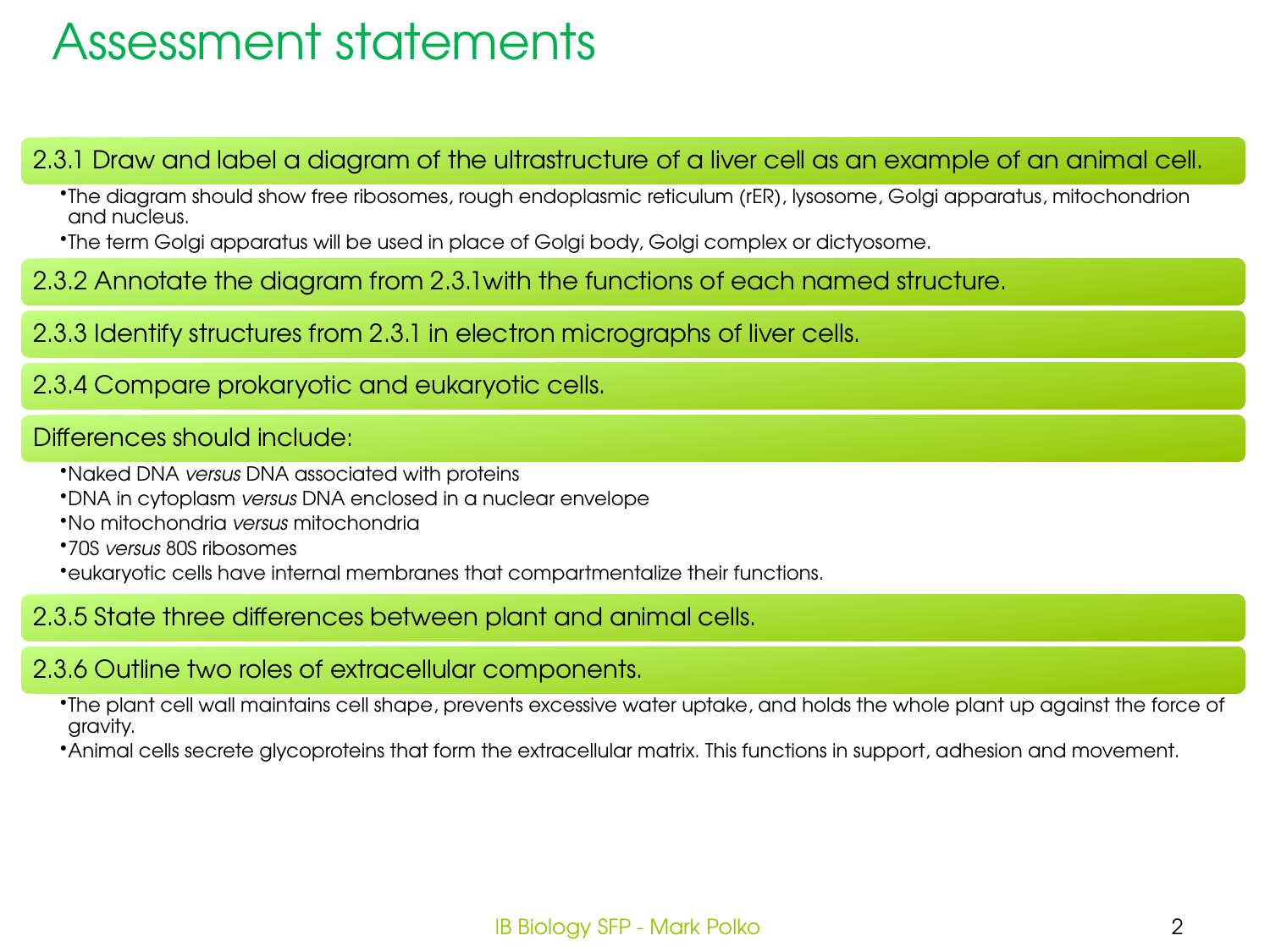

2.3.1 Draw and label a diagram of the ultrastructure of a liver cell as an example of an animal cell.
The diagram should show free ribosomes, rough endoplasmic reticulum (rER), lysosome, Golgi apparatus, mitochondrion and nucleus.
The term Golgi apparatus will be used in place of Golgi body, Golgi complex or dictyosome.
2.3.2 Annotate the diagram from 2.3.1with the functions of each named structure.
2.3.3 Identify structures from 2.3.1 in electron micrographs of liver cells.
2.3.4 Compare prokaryotic and eukaryotic cells.
Differences should include:
Naked DNA versus DNA associated with proteins
DNA in cytoplasm versus DNA enclosed in a nuclear envelope
No mitochondria versus mitochondria
70S versus 80S ribosomes
eukaryotic cells have internal membranes that compartmentalize their functions.
2.3.5 State three differences between plant and animal cells.
2.3.6 Outline two roles of extracellular components.
The plant cell wall maintains cell shape, prevents excessive water uptake, and holds the whole plant up against the force of gravity.
Animal cells secrete glycoproteins that form the extracellular matrix. This functions in support, adhesion and movement.
Assessment statements
2
IB Biology SFP - Mark Polko